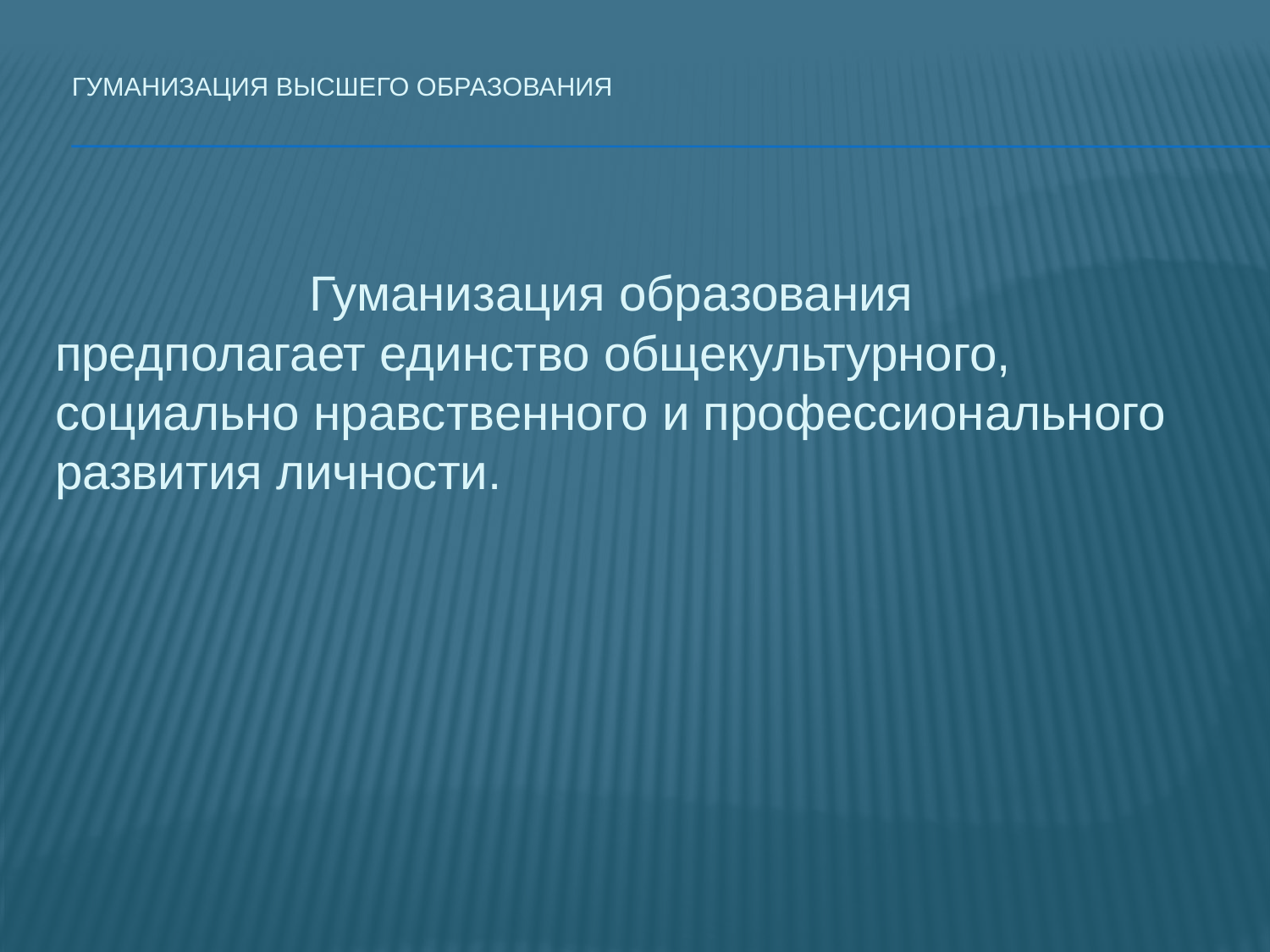

# Гуманизация высшего образования
		Гуманизация образования предполагает единство общекультурного, социально нравственного и профессионального развития личности.